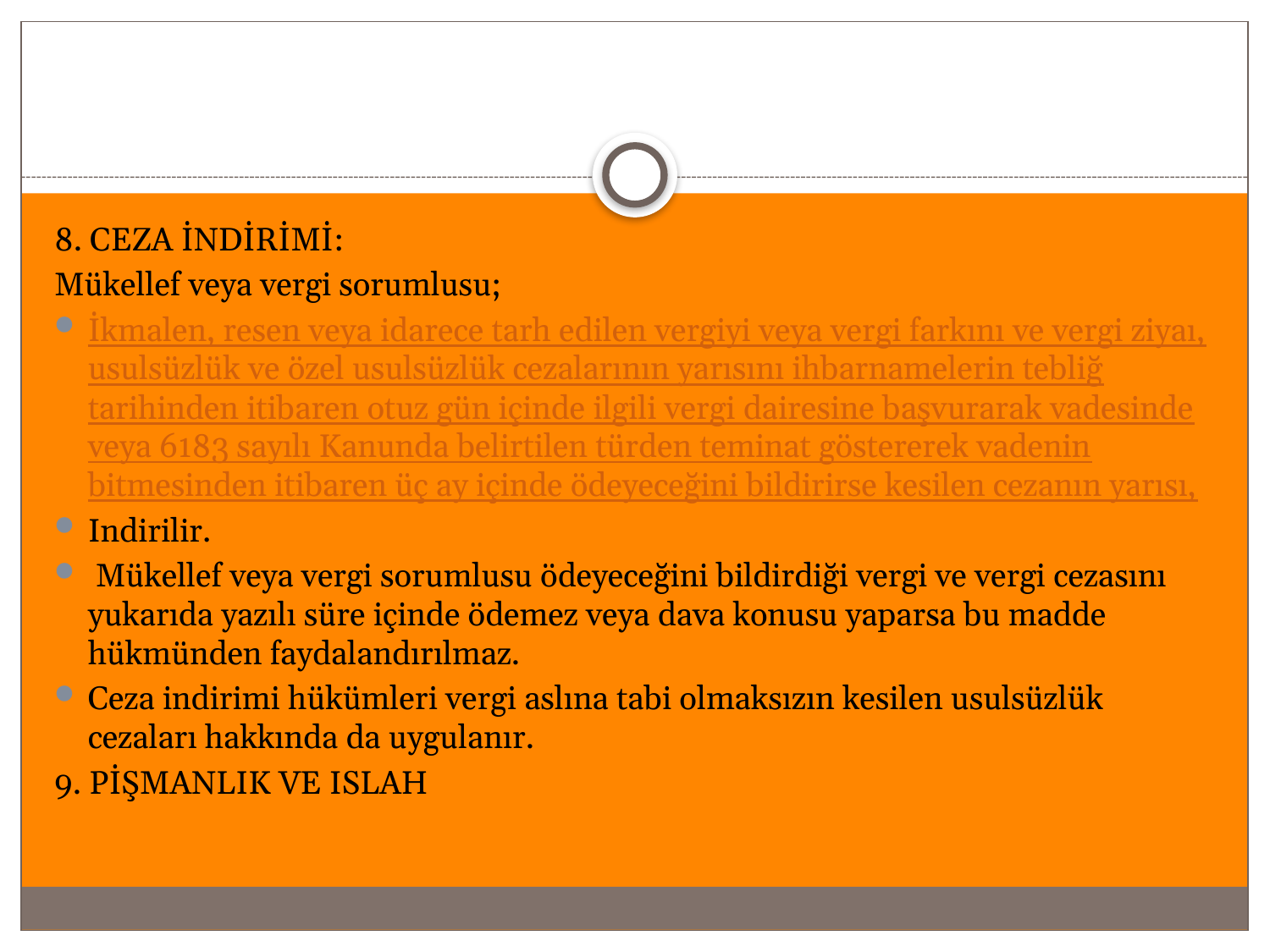

#
8. CEZA İNDİRİMİ:
Mükellef veya vergi sorumlusu;
İkmalen, resen veya idarece tarh edilen vergiyi veya vergi farkını ve vergi ziyaı, usulsüzlük ve özel usulsüzlük cezalarının yarısını ihbarnamelerin tebliğ tarihinden itibaren otuz gün içinde ilgili vergi dairesine başvurarak vadesinde veya 6183 sayılı Kanunda belirtilen türden teminat göstererek vadenin bitmesinden itibaren üç ay içinde ödeyeceğini bildirirse kesilen cezanın yarısı,
Indirilir.
 Mükellef veya vergi sorumlusu ödeyeceğini bildirdiği vergi ve vergi cezasını yukarıda yazılı süre içinde ödemez veya dava konusu yaparsa bu madde hükmünden faydalandırılmaz.
Ceza indirimi hükümleri vergi aslına tabi olmaksızın kesilen usulsüzlük cezaları hakkında da uygulanır.
9. PİŞMANLIK VE ISLAH